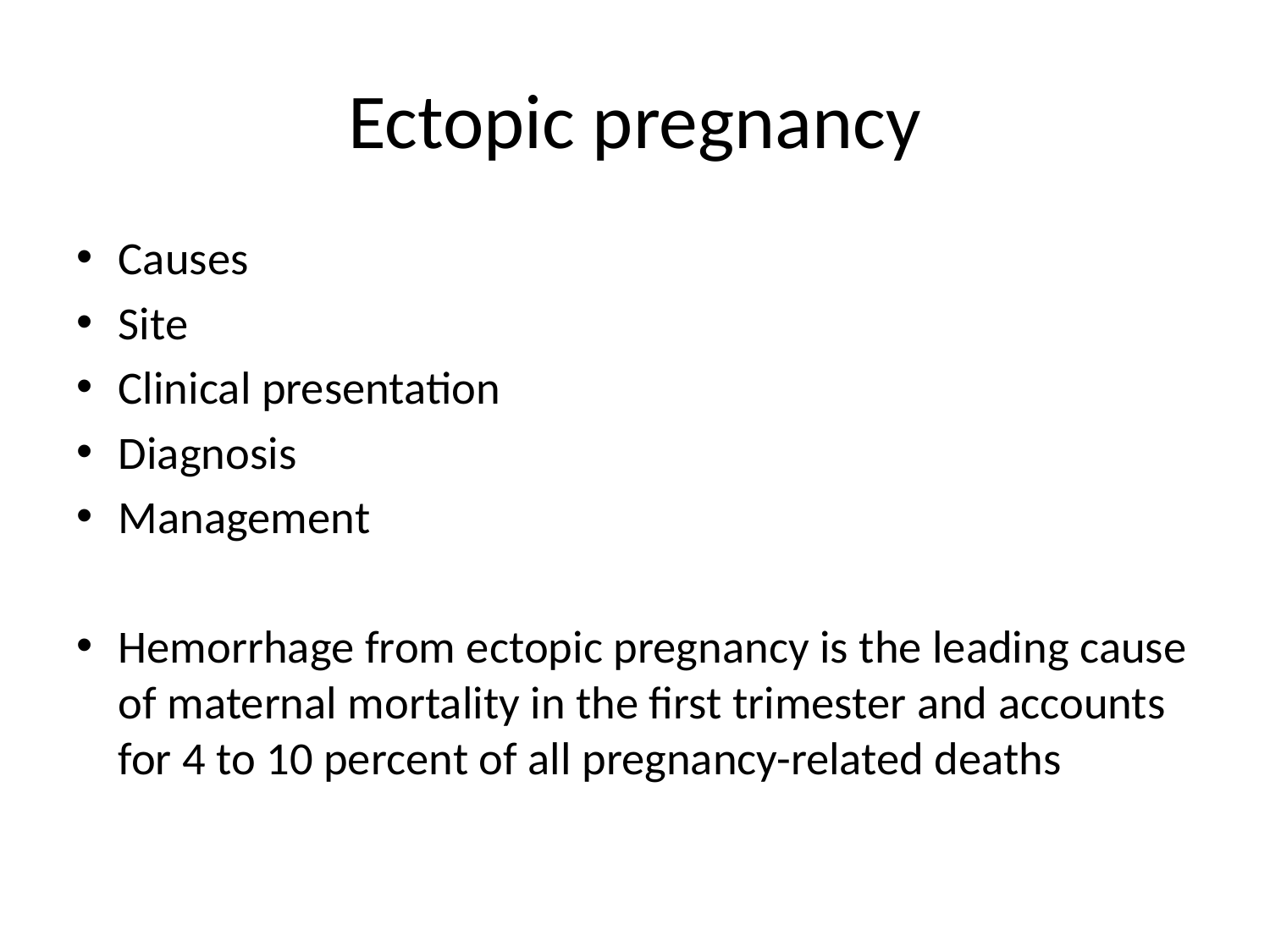

# Ectopic pregnancy
Causes
Site
Clinical presentation
Diagnosis
Management

Hemorrhage from ectopic pregnancy is the leading cause of maternal mortality in the first trimester and accounts for 4 to 10 percent of all pregnancy-related deaths